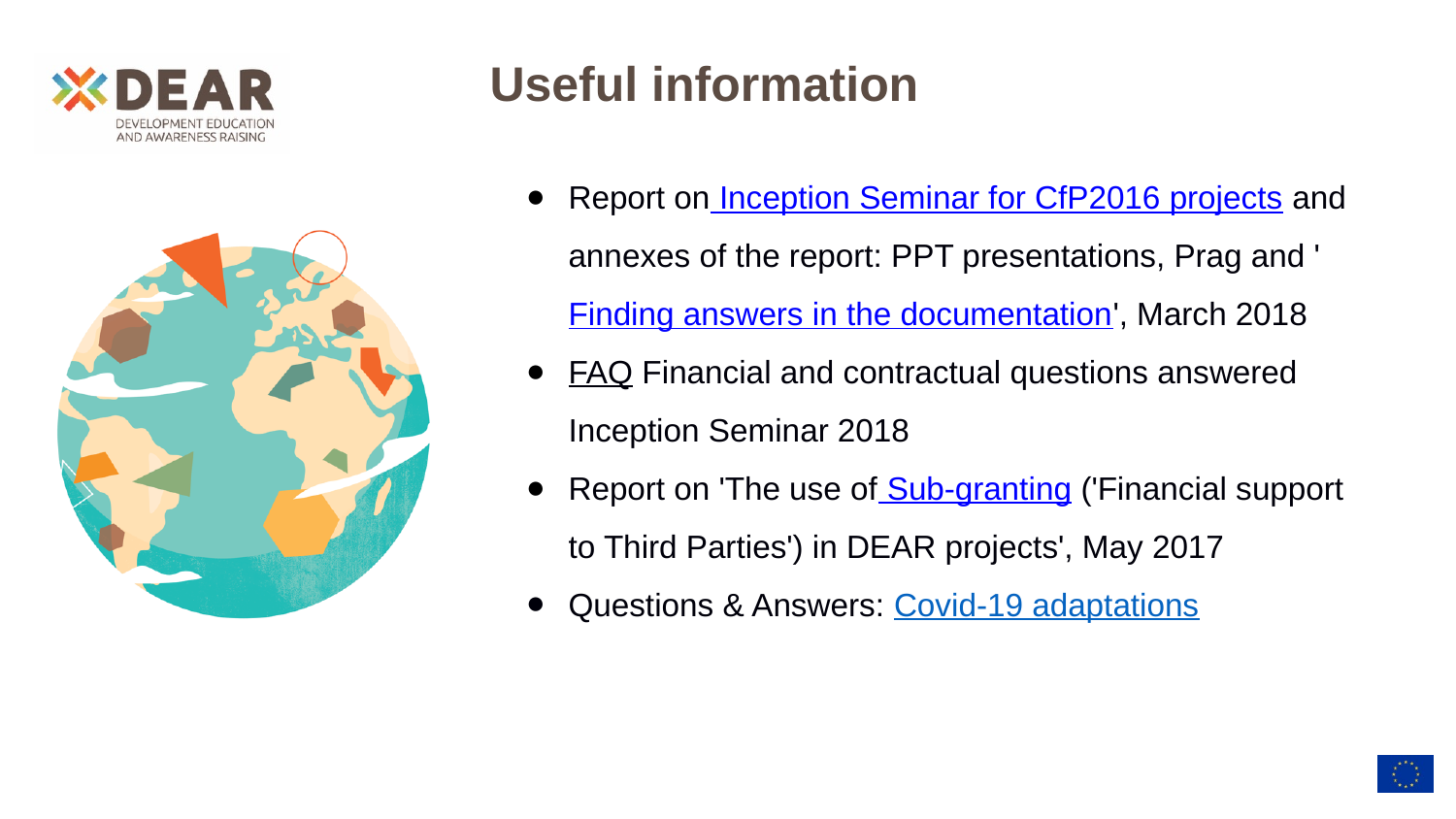

# Useful information
Report on Inception Seminar for CfP2016 projects and annexes of the report: PPT presentations, Prag and 'Finding answers in the documentation', March 2018
FAQ Financial and contractual questions answered Inception Seminar 2018
Report on 'The use of Sub-granting ('Financial support to Third Parties') in DEAR projects', May 2017
Questions & Answers: Covid-19 adaptations

Create a plan of actio and review